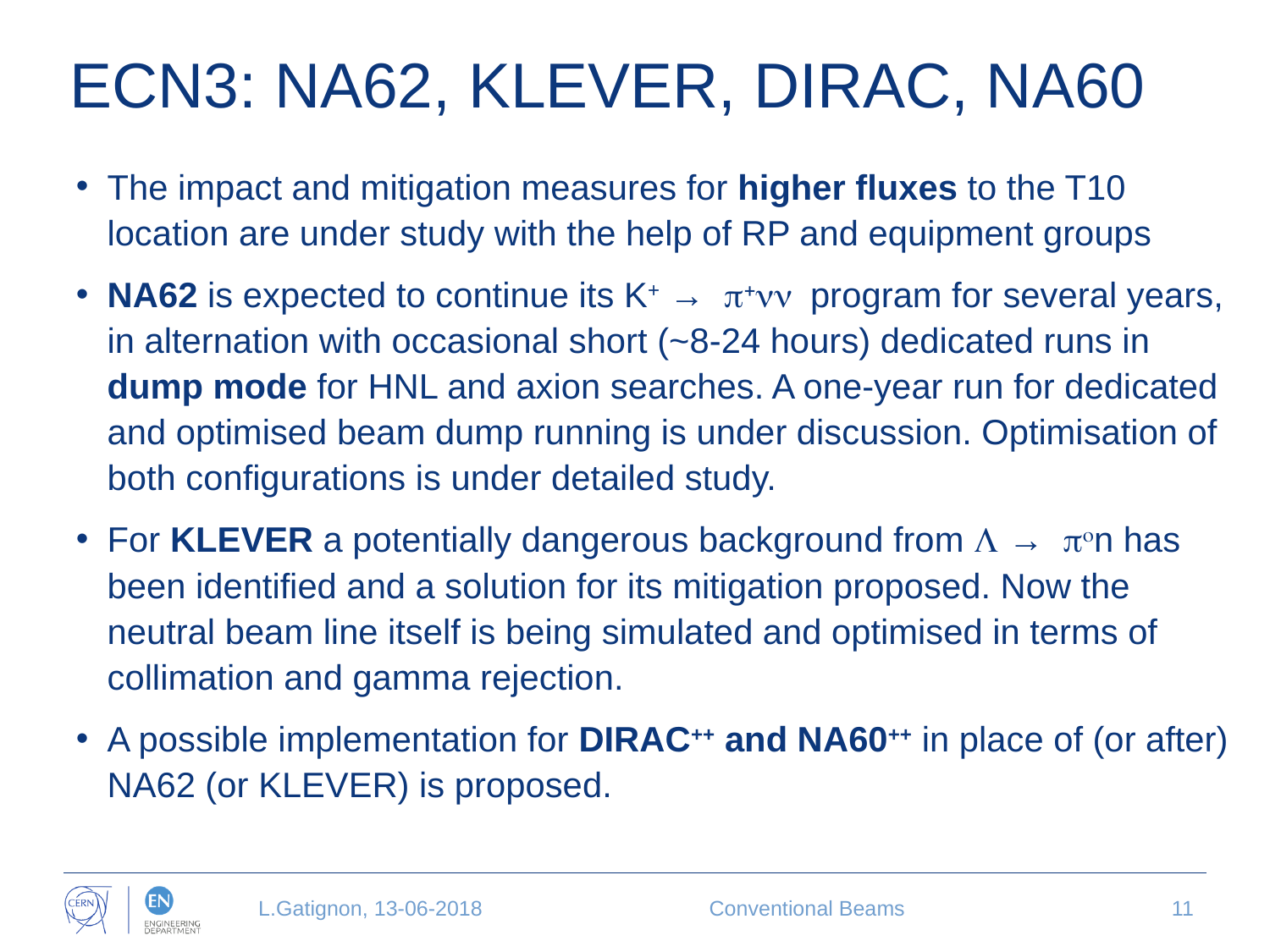

# ECN3: NA62, KLEVER, DIRAC, NA60
The impact and mitigation measures for higher fluxes to the T10 location are under study with the help of RP and equipment groups
NA62 is expected to continue its K+ →  π+νν program for several years,
in alternation with occasional short (~8-24 hours) dedicated runs in dump mode for HNL and axion searches. A one-year run for dedicated and optimised beam dump running is under discussion. Optimisation of both configurations is under detailed study.
For KLEVER a potentially dangerous background from Λ →  ποn has been identified and a solution for its mitigation proposed. Now the neutral beam line itself is being simulated and optimised in terms of collimation and gamma rejection.
A possible implementation for DIRAC++ and NA60++ in place of (or after) NA62 (or KLEVER) is proposed.
L.Gatignon, 13-06-2018
Conventional Beams
11